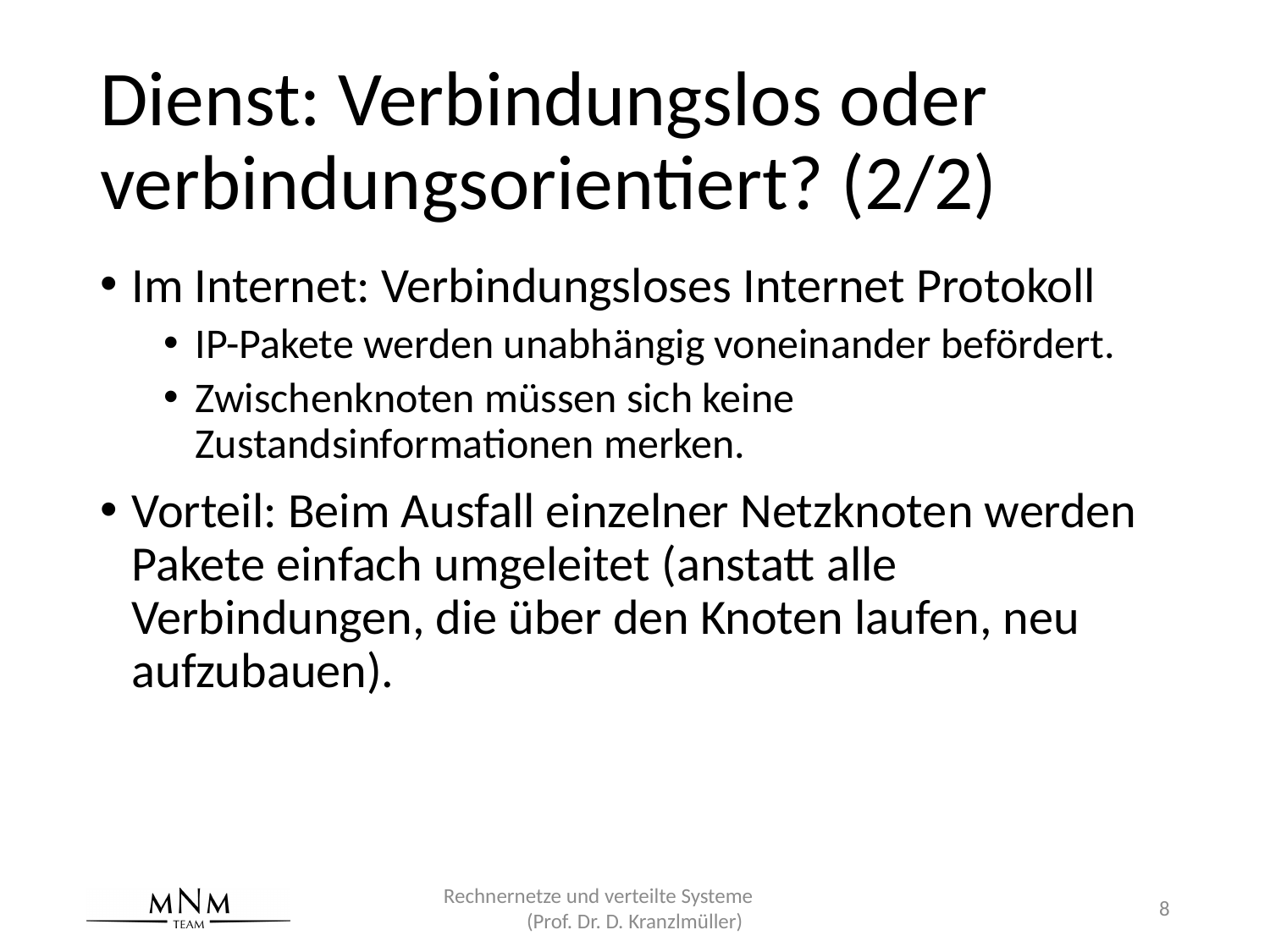

# Dienst: Verbindungslos oder verbindungsorientiert? (2/2)
Im Internet: Verbindungsloses Internet Protokoll
IP-Pakete werden unabhängig voneinander befördert.
Zwischenknoten müssen sich keine Zustandsinformationen merken.
Vorteil: Beim Ausfall einzelner Netzknoten werden Pakete einfach umgeleitet (anstatt alle Verbindungen, die über den Knoten laufen, neu aufzubauen).

Rechnernetze und verteilte Systeme                (Prof. Dr. D. Kranzlmüller)
8